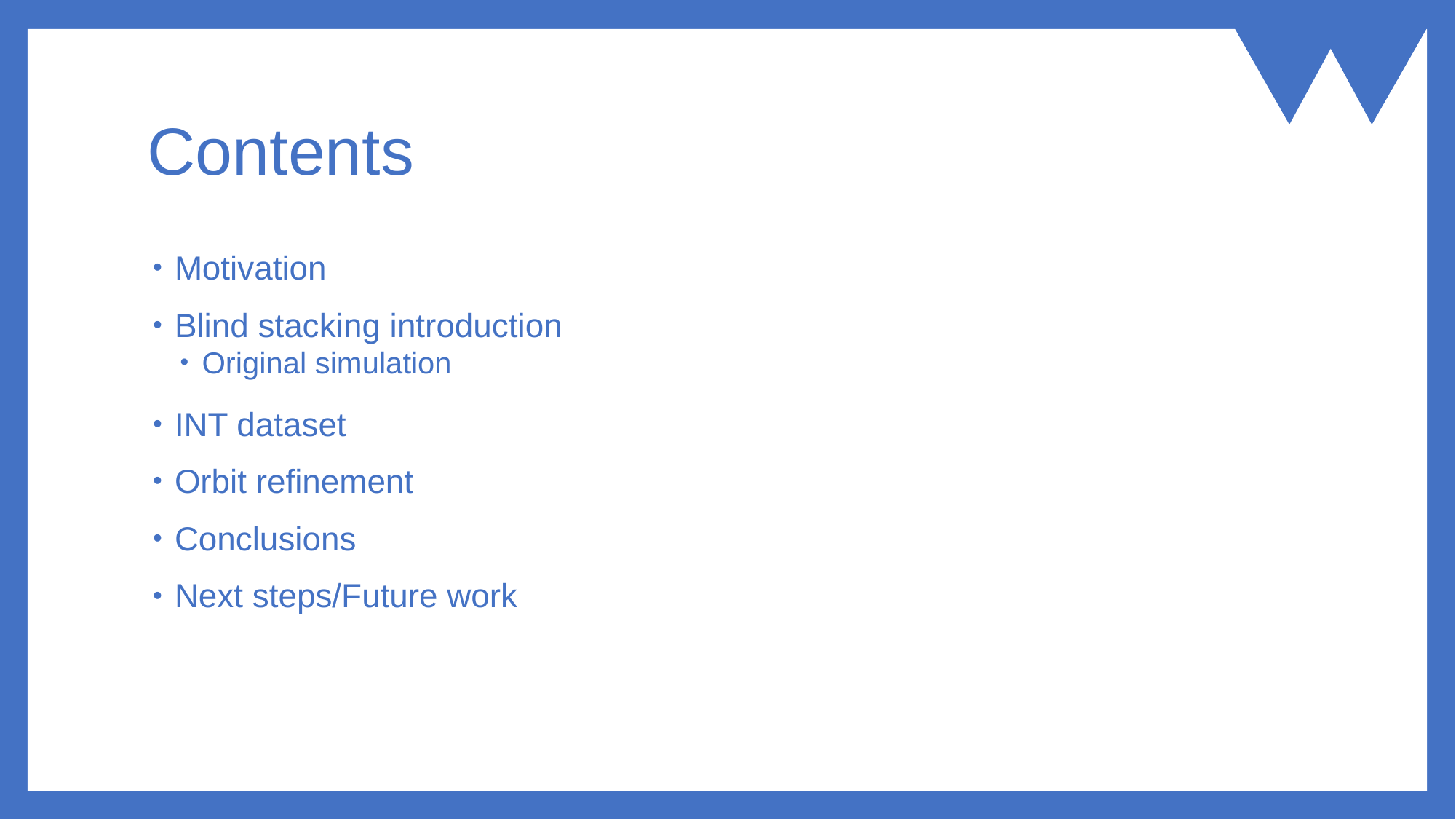

# Contents
Motivation
Blind stacking introduction
Original simulation
INT dataset
Orbit refinement
Conclusions
Next steps/Future work